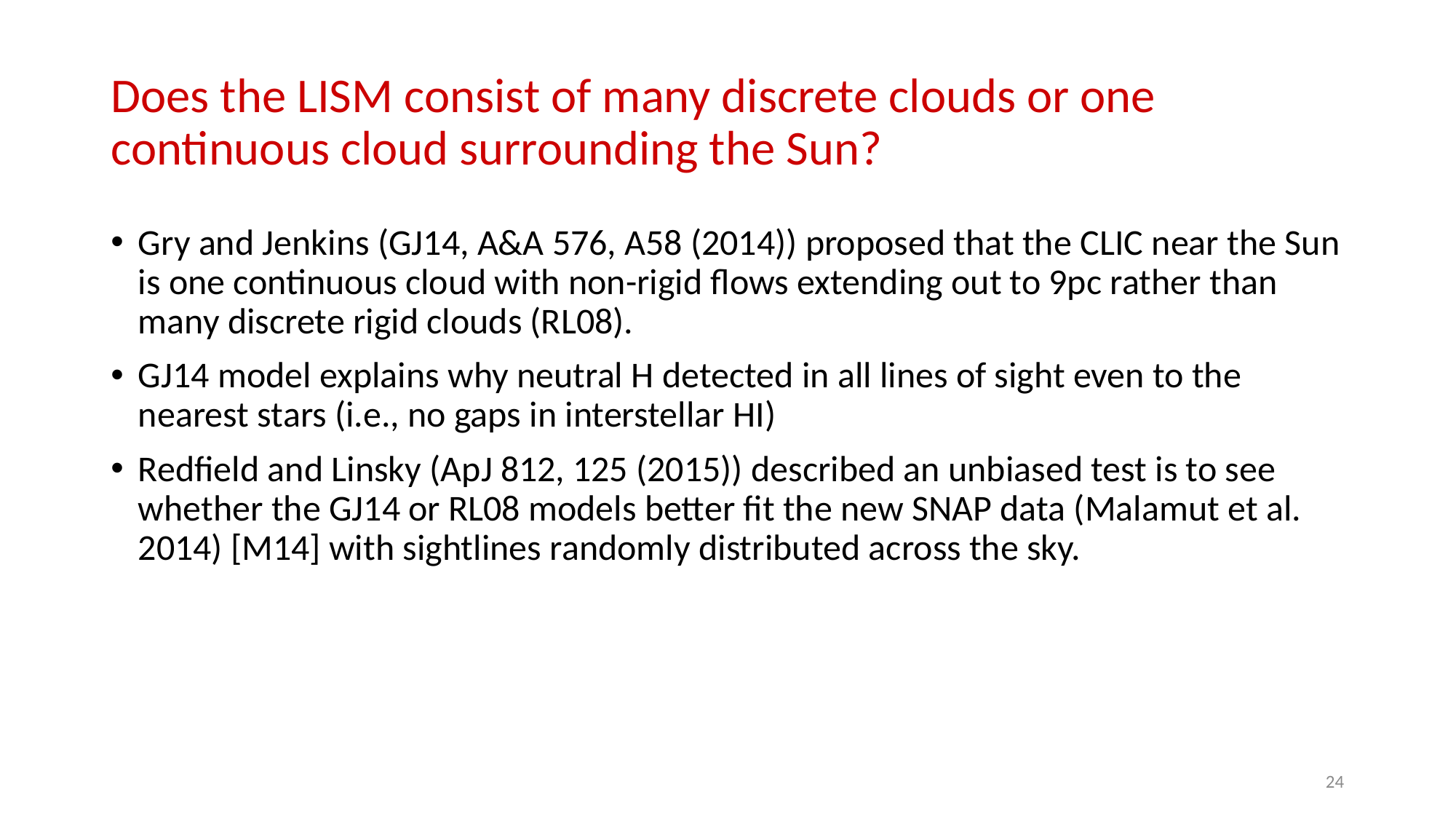

# Does the LISM consist of many discrete clouds or one continuous cloud surrounding the Sun?
Gry and Jenkins (GJ14, A&A 576, A58 (2014)) proposed that the CLIC near the Sun is one continuous cloud with non-rigid flows extending out to 9pc rather than many discrete rigid clouds (RL08).
GJ14 model explains why neutral H detected in all lines of sight even to the nearest stars (i.e., no gaps in interstellar HI)
Redfield and Linsky (ApJ 812, 125 (2015)) described an unbiased test is to see whether the GJ14 or RL08 models better fit the new SNAP data (Malamut et al. 2014) [M14] with sightlines randomly distributed across the sky.
24